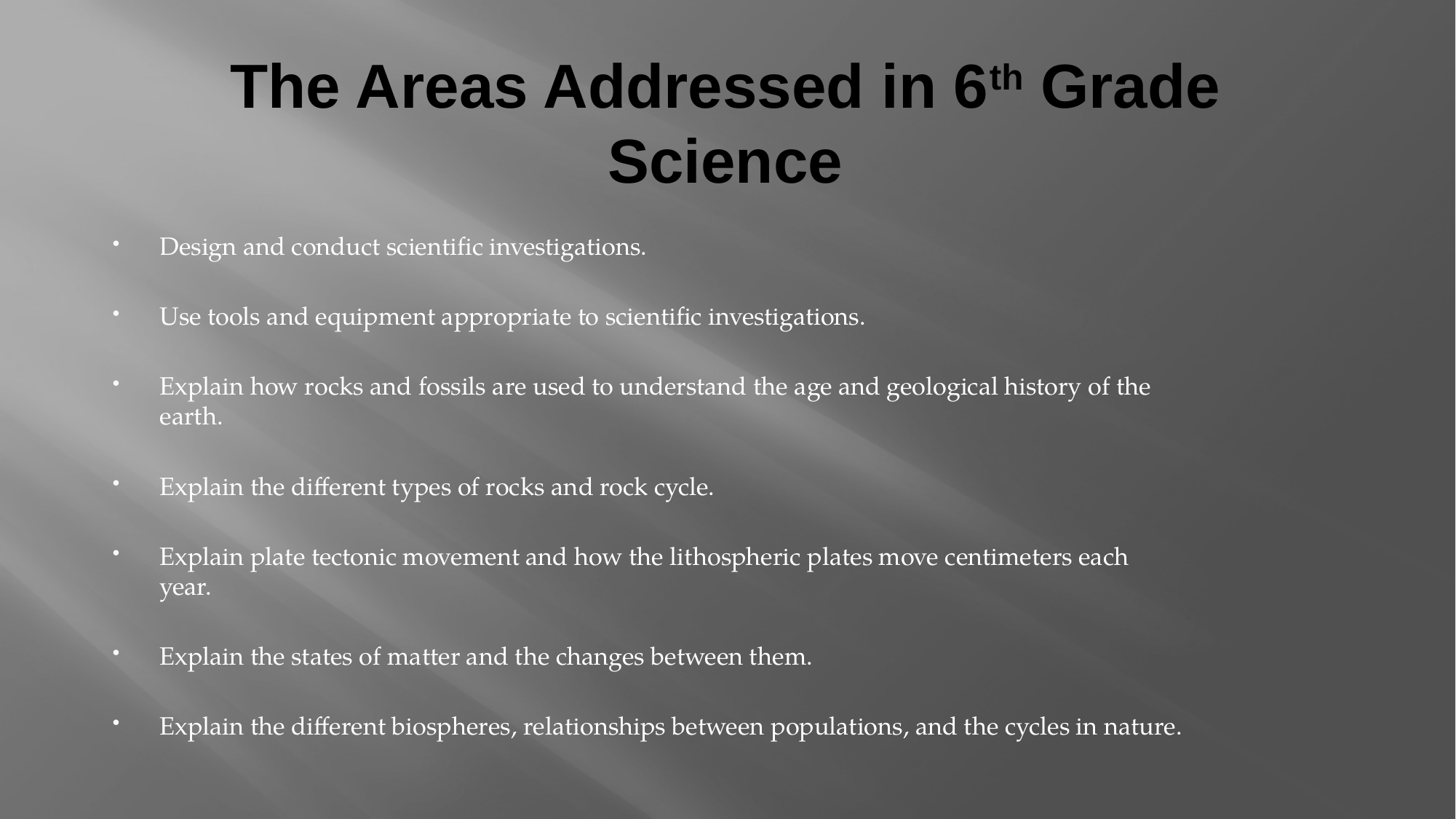

# The Areas Addressed in 6th Grade Science
Design and conduct scientific investigations.

Use tools and equipment appropriate to scientific investigations.

Explain how rocks and fossils are used to understand the age and geological history of the earth.

Explain the different types of rocks and rock cycle.

Explain plate tectonic movement and how the lithospheric plates move centimeters each year.

Explain the states of matter and the changes between them.

Explain the different biospheres, relationships between populations, and the cycles in nature.